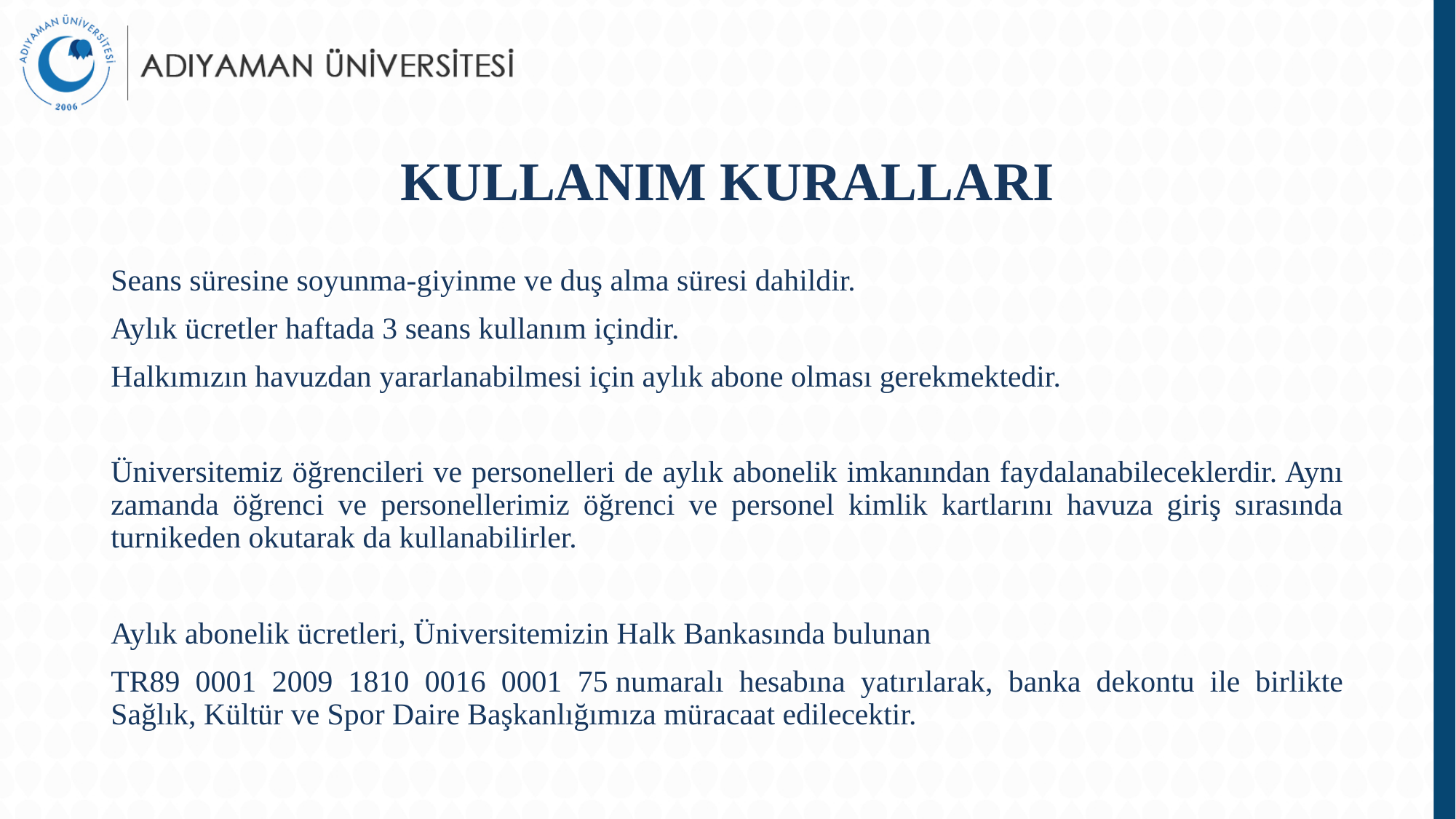

# KULLANIM KURALLARI
Seans süresine soyunma-giyinme ve duş alma süresi dahildir.
Aylık ücretler haftada 3 seans kullanım içindir.
Halkımızın havuzdan yararlanabilmesi için aylık abone olması gerekmektedir.

Üniversitemiz öğrencileri ve personelleri de aylık abonelik imkanından faydalanabileceklerdir. Aynı zamanda öğrenci ve personellerimiz öğrenci ve personel kimlik kartlarını havuza giriş sırasında turnikeden okutarak da kullanabilirler.

Aylık abonelik ücretleri, Üniversitemizin Halk Bankasında bulunan
TR89 0001 2009 1810 0016 0001 75 numaralı hesabına yatırılarak, banka dekontu ile birlikte Sağlık, Kültür ve Spor Daire Başkanlığımıza müracaat edilecektir.